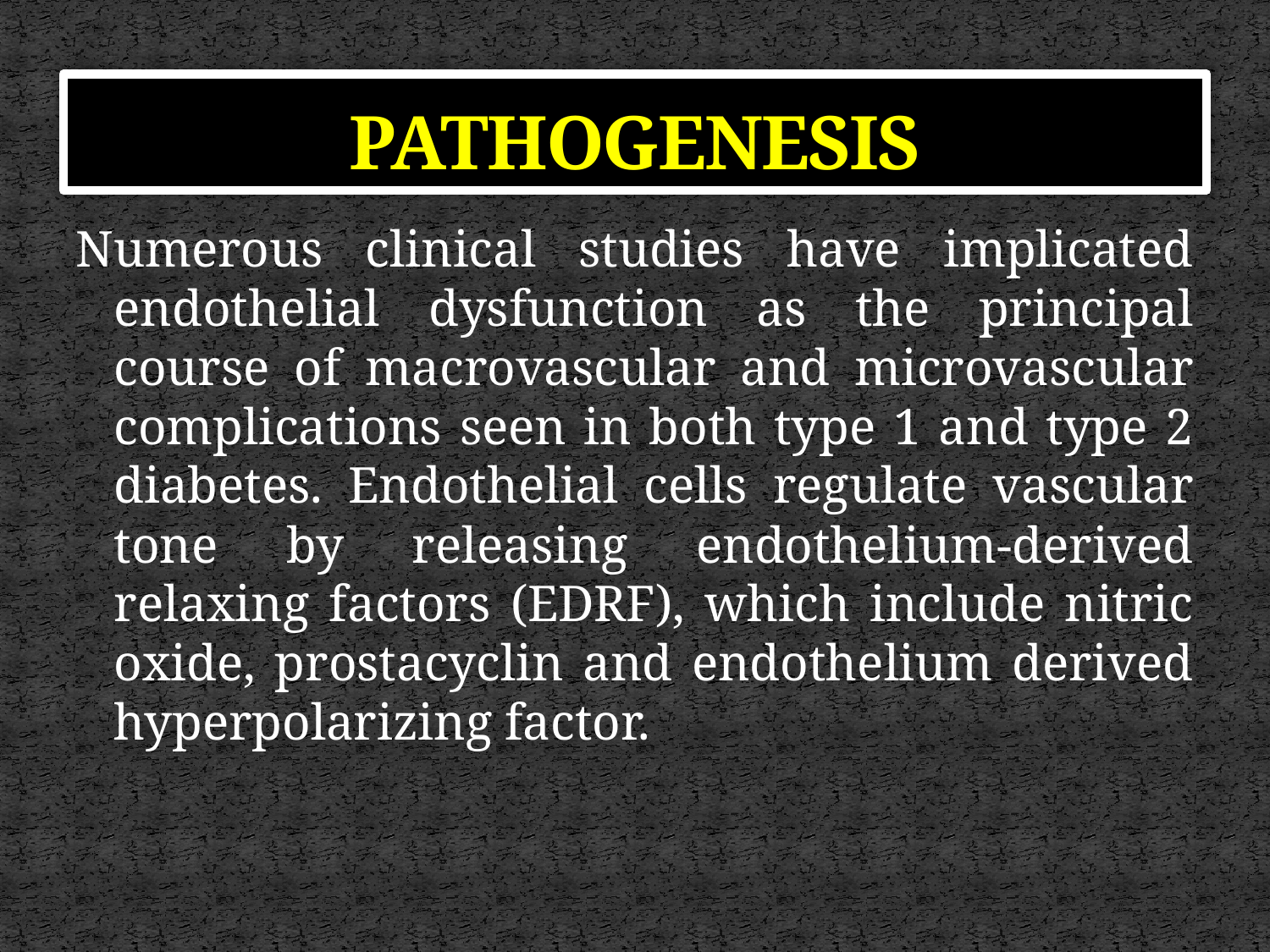

# PATHOGENESIS
Numerous clinical studies have implicated endothelial dysfunction as the principal course of macrovascular and microvascular complications seen in both type 1 and type 2 diabetes. Endothelial cells regulate vascular tone by releasing endothelium-derived relaxing factors (EDRF), which include nitric oxide, prostacyclin and endothelium derived hyperpolarizing factor.